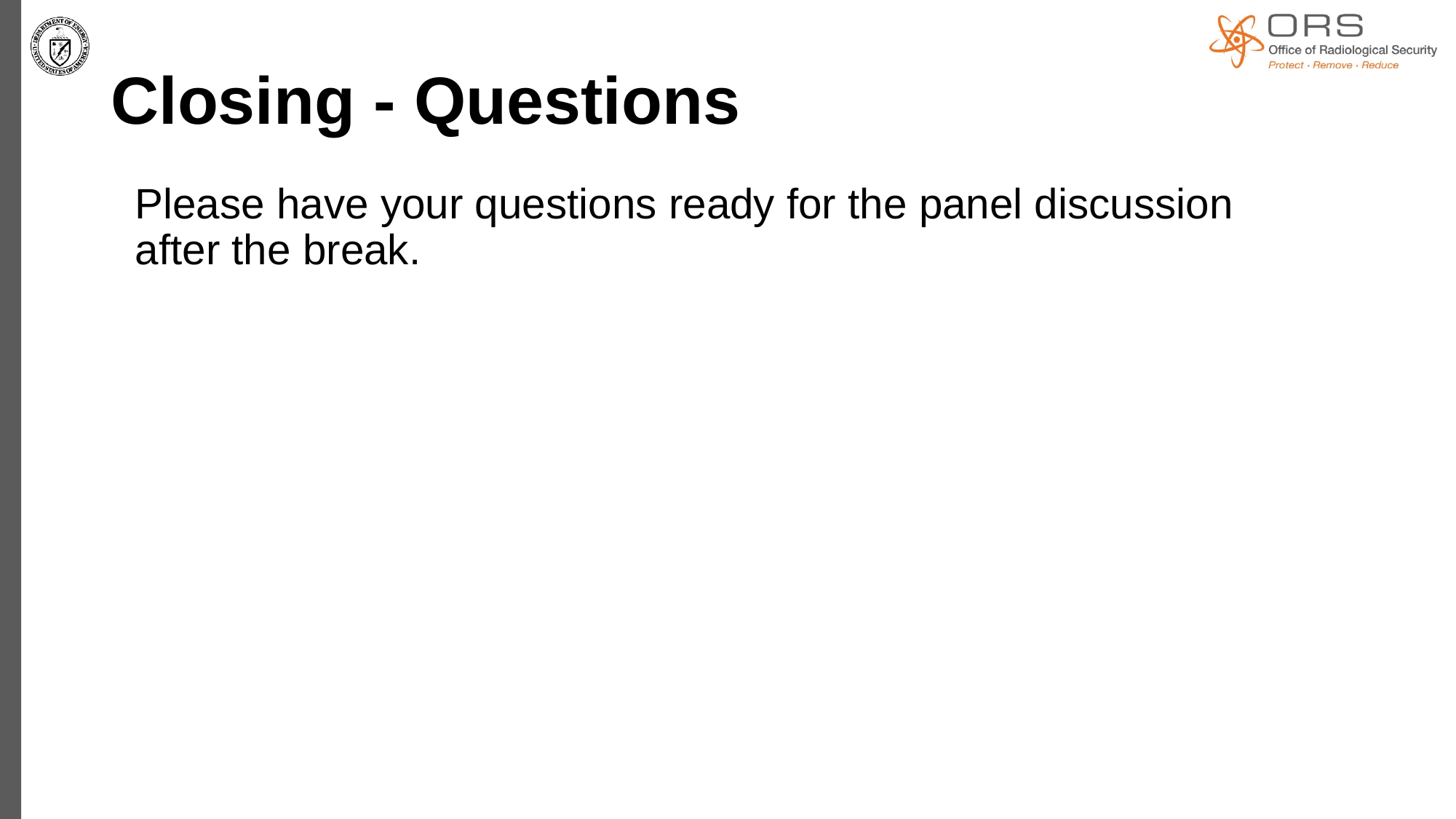

# Closing - Questions
Please have your questions ready for the panel discussion after the break.